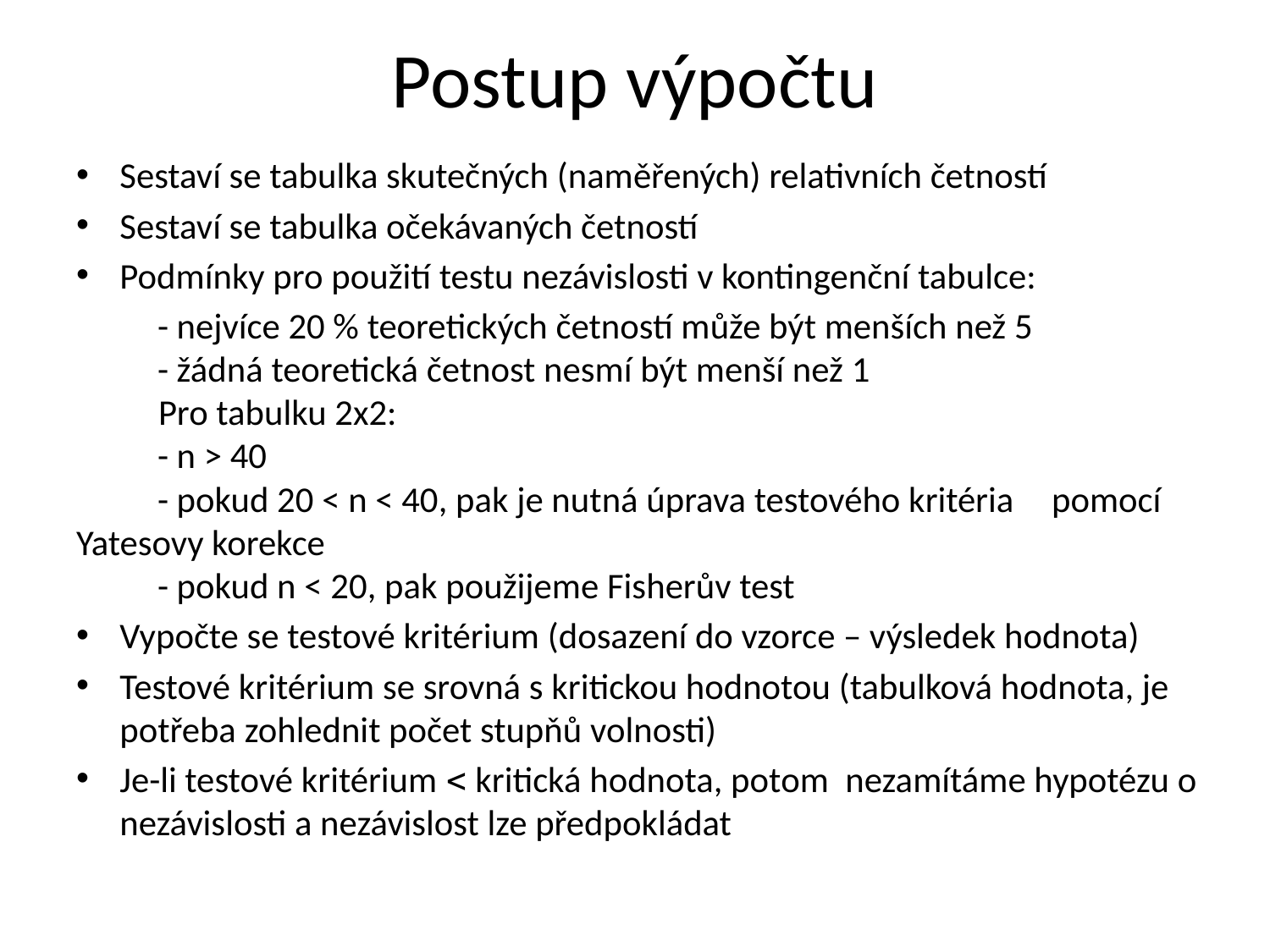

# Postup výpočtu
Sestaví se tabulka skutečných (naměřených) relativních četností
Sestaví se tabulka očekávaných četností
Podmínky pro použití testu nezávislosti v kontingenční tabulce:
	- nejvíce 20 % teoretických četností může být menších než 5
	- žádná teoretická četnost nesmí být menší než 1
          Pro tabulku 2x2:
	- n > 40
	- pokud 20 < n < 40, pak je nutná úprava testového kritéria 		pomocí Yatesovy korekce
	- pokud n < 20, pak použijeme Fisherův test
Vypočte se testové kritérium (dosazení do vzorce – výsledek hodnota)
Testové kritérium se srovná s kritickou hodnotou (tabulková hodnota, je potřeba zohlednit počet stupňů volnosti)
Je-li testové kritérium < kritická hodnota, potom  nezamítáme hypotézu o nezávislosti a nezávislost lze předpokládat